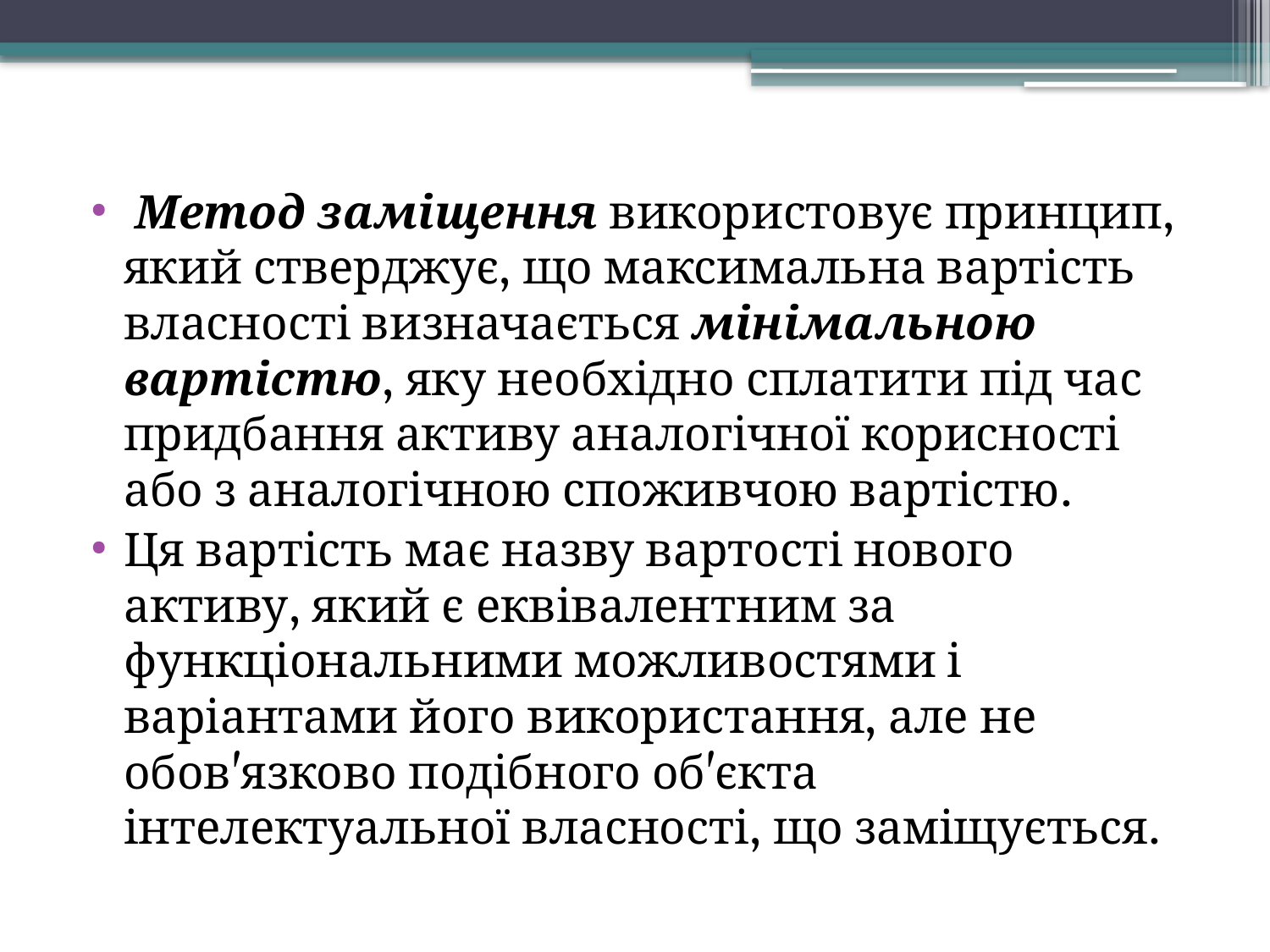

Метод заміщення використовує принцип, який стверджує, що максимальна вартість власності визначається мінімальною вартістю, яку необхідно сплатити під час придбання активу аналогічної корисності або з аналогічною споживчою вартістю.
Ця вартість має назву вартості нового активу, який є еквівалентним за функціональними можливостями і варіантами його використання, але не обов'язково подібного об'єкта інтелектуальної власності, що заміщується.